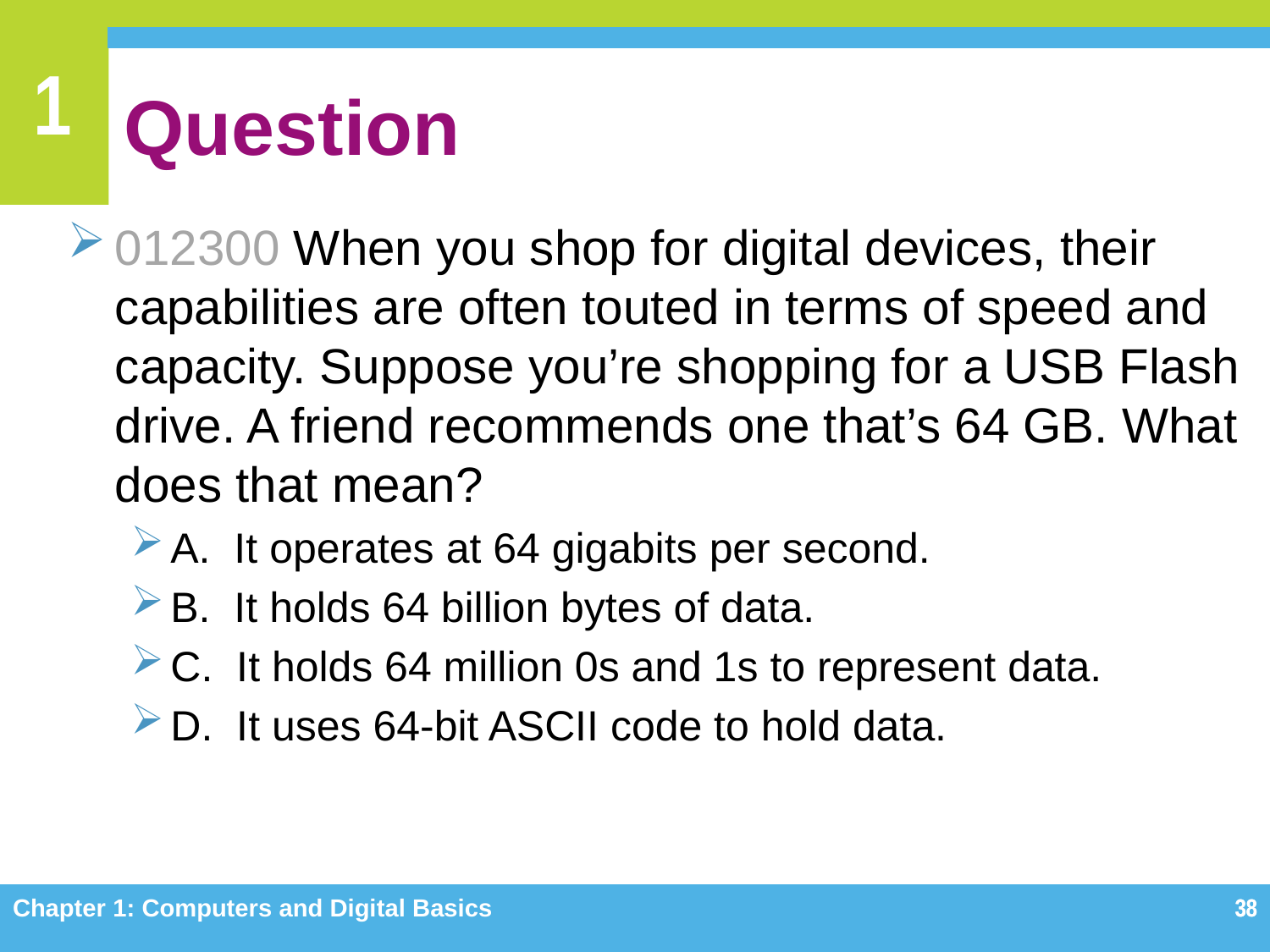

# Question
012300 When you shop for digital devices, their capabilities are often touted in terms of speed and capacity. Suppose you’re shopping for a USB Flash drive. A friend recommends one that’s 64 GB. What does that mean?
A.  It operates at 64 gigabits per second.
B.  It holds 64 billion bytes of data.
C.  It holds 64 million 0s and 1s to represent data.
D.  It uses 64-bit ASCII code to hold data.
Chapter 1: Computers and Digital Basics
38
38